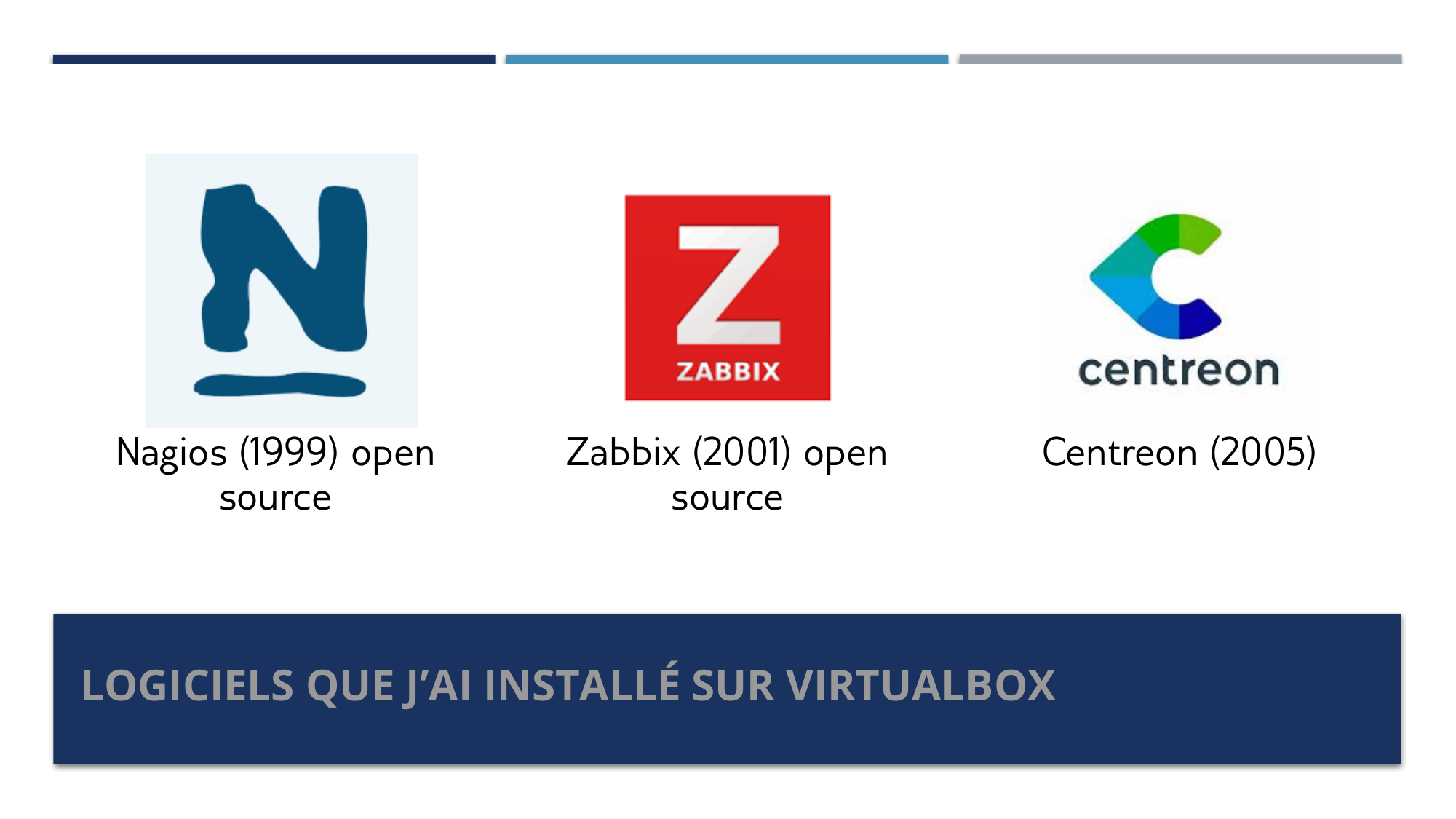

Nagios (1999) open source
Zabbix (2001) open source
Centreon (2005)

# Logiciels que j’ai installé sur Virtualbox